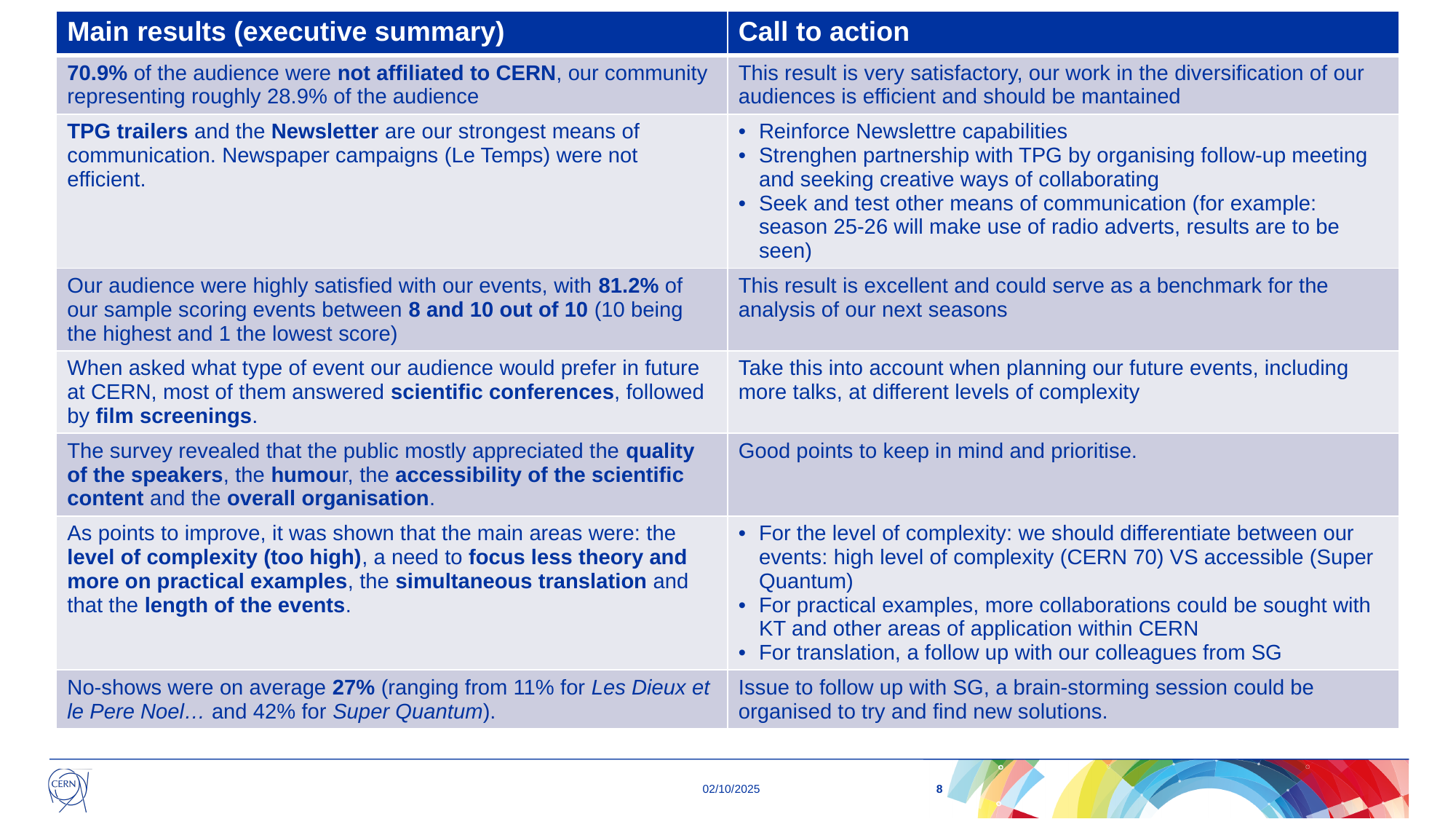

| Main results (executive summary) | Call to action |
| --- | --- |
| 70.9% of the audience were not affiliated to CERN, our community representing roughly 28.9% of the audience | This result is very satisfactory, our work in the diversification of our audiences is efficient and should be mantained |
| TPG trailers and the Newsletter are our strongest means of communication. Newspaper campaigns (Le Temps) were not efficient. | Reinforce Newslettre capabilities Strenghen partnership with TPG by organising follow-up meeting and seeking creative ways of collaborating Seek and test other means of communication (for example: season 25-26 will make use of radio adverts, results are to be seen) |
| Our audience were highly satisfied with our events, with 81.2% of our sample scoring events between 8 and 10 out of 10 (10 being the highest and 1 the lowest score) | This result is excellent and could serve as a benchmark for the analysis of our next seasons |
| When asked what type of event our audience would prefer in future at CERN, most of them answered scientific conferences, followed by film screenings. | Take this into account when planning our future events, including more talks, at different levels of complexity |
| The survey revealed that the public mostly appreciated the quality of the speakers, the humour, the accessibility of the scientific content and the overall organisation. | Good points to keep in mind and prioritise. |
| As points to improve, it was shown that the main areas were: the level of complexity (too high), a need to focus less theory and more on practical examples, the simultaneous translation and that the length of the events. | For the level of complexity: we should differentiate between our events: high level of complexity (CERN 70) VS accessible (Super Quantum) For practical examples, more collaborations could be sought with KT and other areas of application within CERN For translation, a follow up with our colleagues from SG |
| No-shows were on average 27% (ranging from 11% for Les Dieux et le Pere Noel… and 42% for Super Quantum). | Issue to follow up with SG, a brain-storming session could be organised to try and find new solutions. |
8
02/10/2025